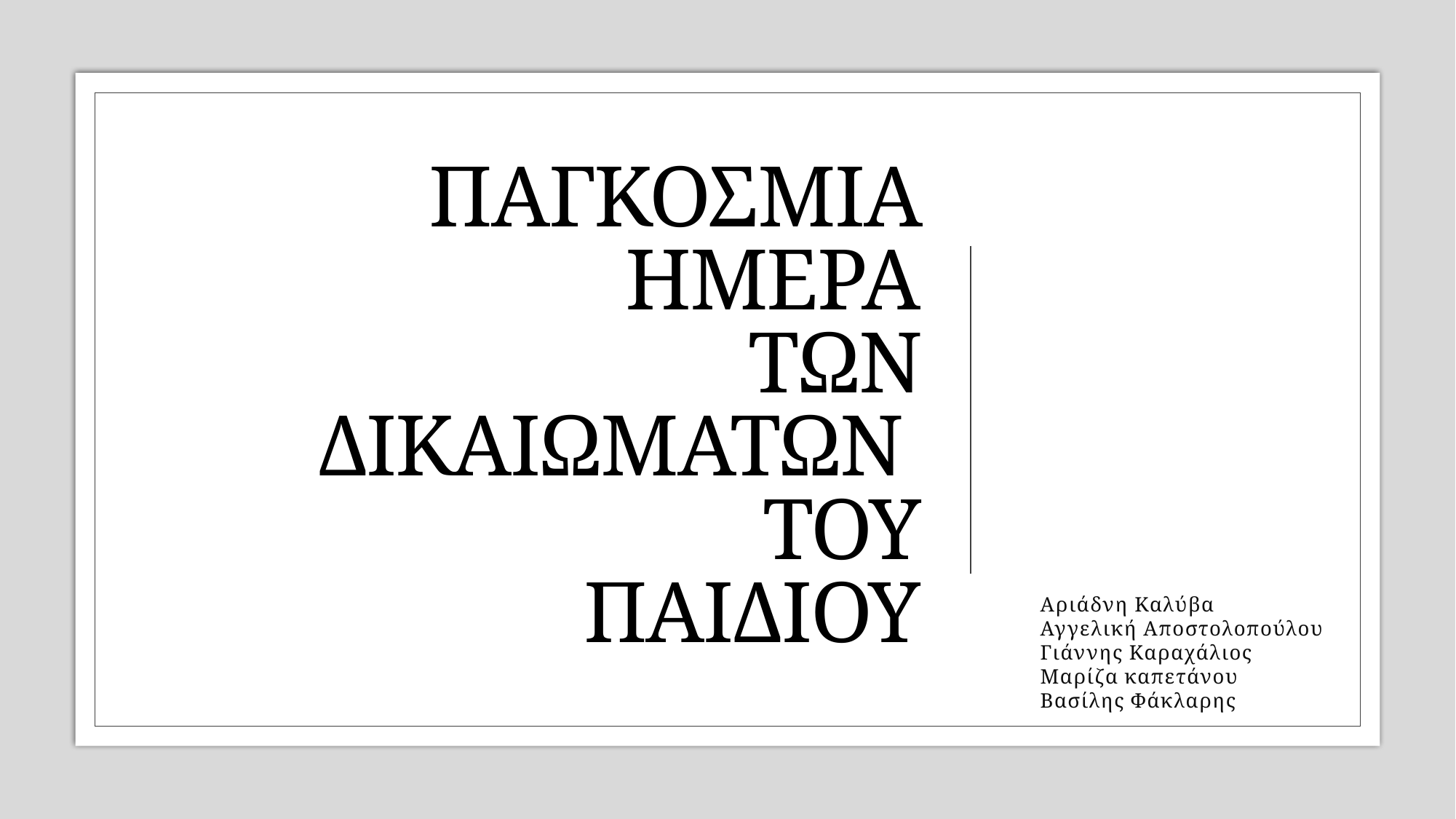

# Παγκοσμια ημερα των δικαιωματων  του παιδιου
Αριάδνη Καλύβα
Αγγελική Αποστολοπούλου
Γιάννης Καραχάλιος
Μαρίζα καπετάνου
Βασίλης Φάκλαρης